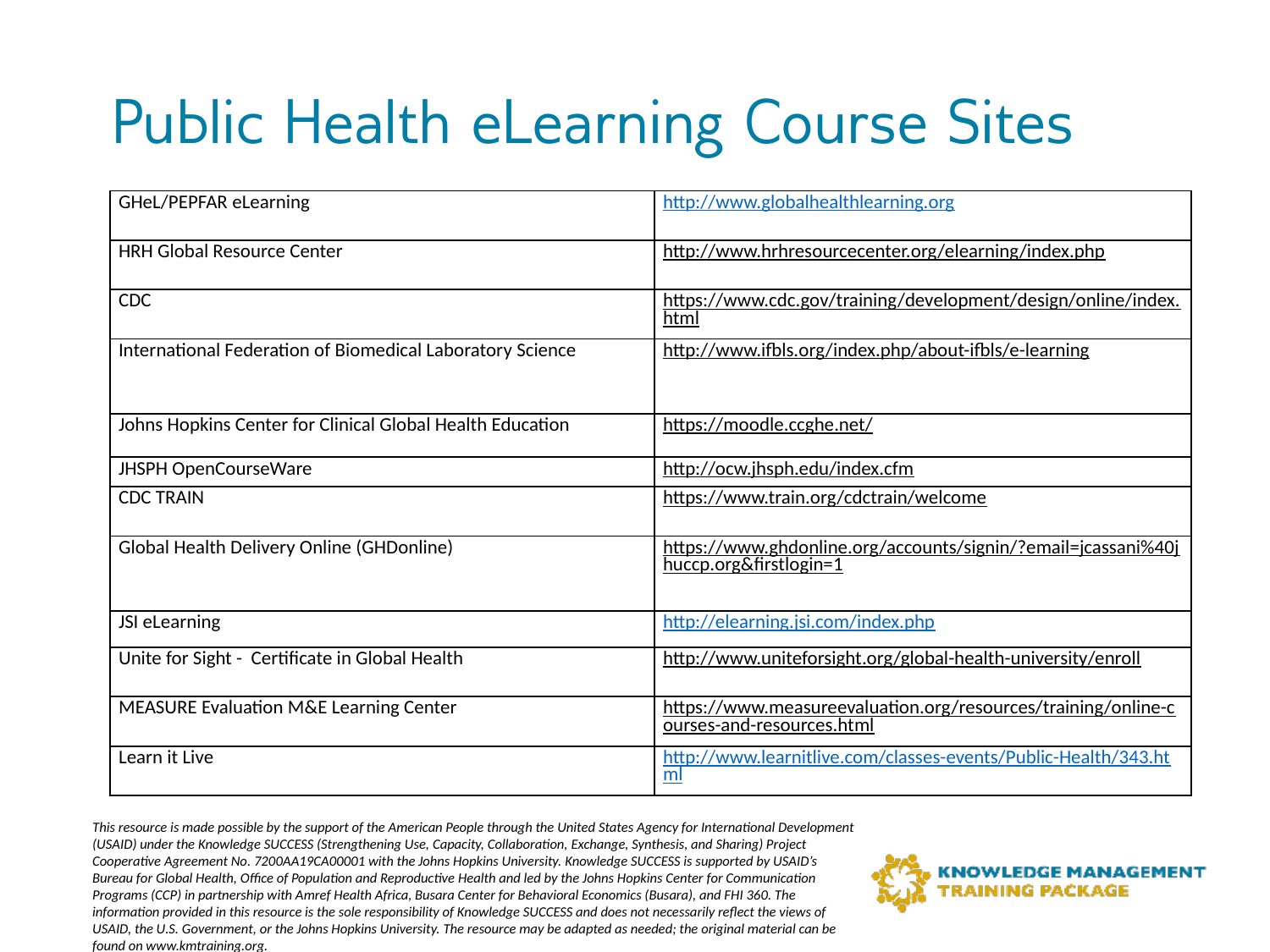

# Public Health eLearning Course Sites
| GHeL/PEPFAR eLearning | http://www.globalhealthlearning.org |
| --- | --- |
| HRH Global Resource Center | http://www.hrhresourcecenter.org/elearning/index.php |
| CDC | https://www.cdc.gov/training/development/design/online/index.html |
| International Federation of Biomedical Laboratory Science | http://www.ifbls.org/index.php/about-ifbls/e-learning |
| Johns Hopkins Center for Clinical Global Health Education | https://moodle.ccghe.net/ |
| JHSPH OpenCourseWare | http://ocw.jhsph.edu/index.cfm |
| CDC TRAIN | https://www.train.org/cdctrain/welcome |
| Global Health Delivery Online (GHDonline) | https://www.ghdonline.org/accounts/signin/?email=jcassani%40jhuccp.org&firstlogin=1 |
| JSI eLearning | http://elearning.jsi.com/index.php |
| Unite for Sight - Certificate in Global Health | http://www.uniteforsight.org/global-health-university/enroll |
| MEASURE Evaluation M&E Learning Center | https://www.measureevaluation.org/resources/training/online-courses-and-resources.html |
| Learn it Live | http://www.learnitlive.com/classes-events/Public-Health/343.html |